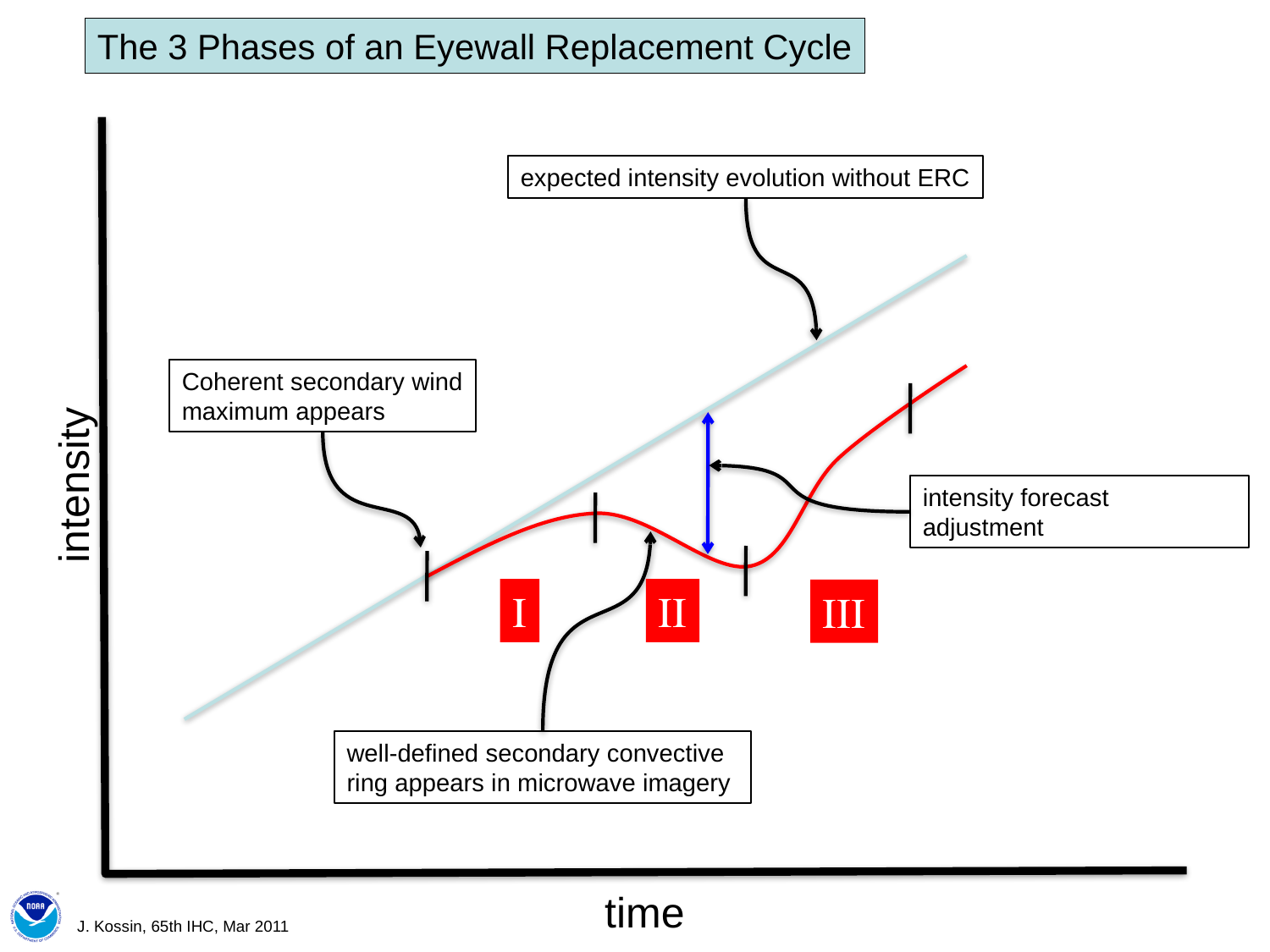

The 3 Phases of an Eyewall Replacement Cycle

expected intensity evolution without ERC
Coherent secondary wind maximum appears

intensity
intensity forecast adjustment
I
II
III
well-defined secondary convective
ring appears in microwave imagery
time